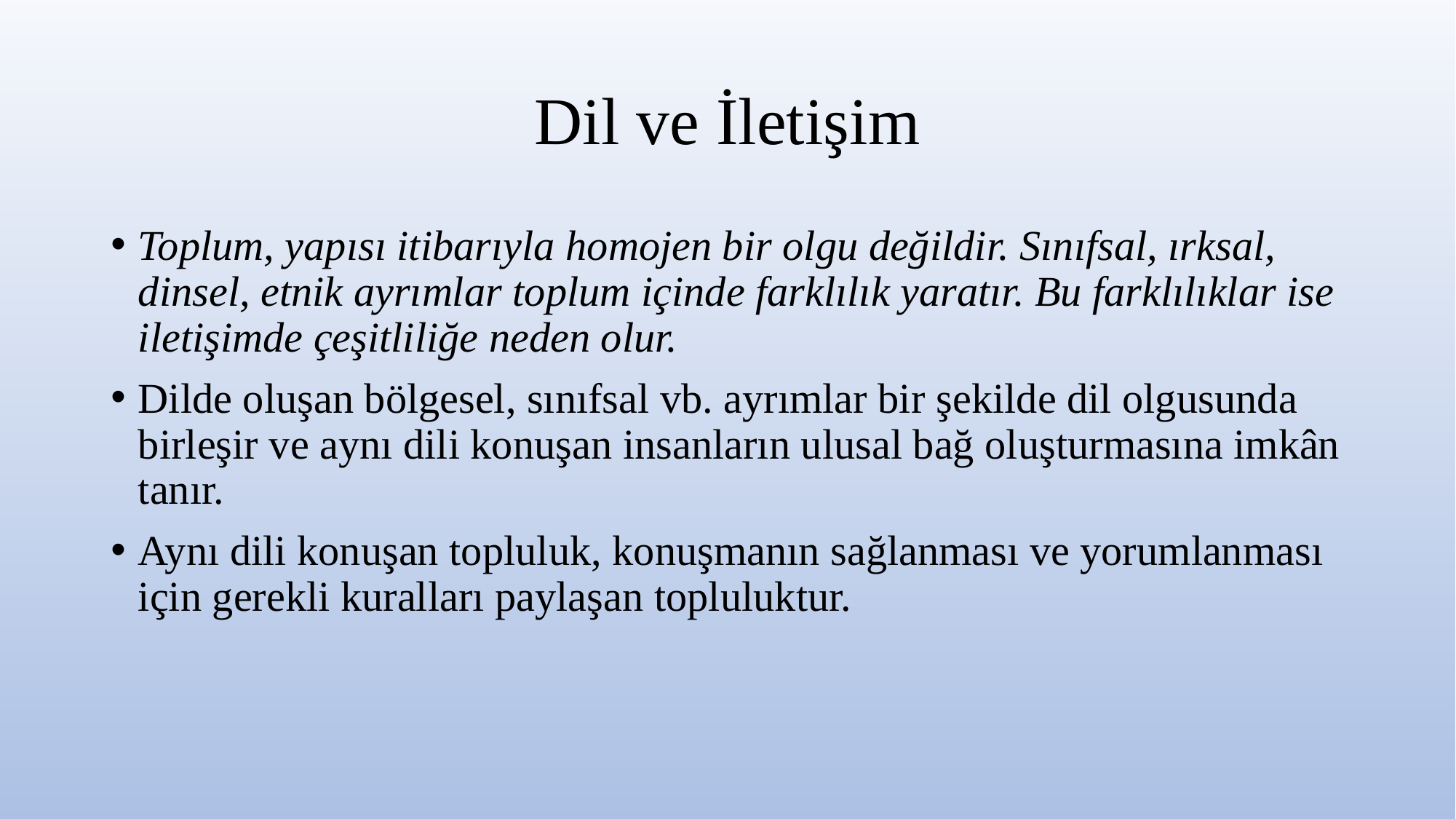

# Dil ve İletişim
Toplum, yapısı itibarıyla homojen bir olgu değildir. Sınıfsal, ırksal, dinsel, etnik ayrımlar toplum içinde farklılık yaratır. Bu farklılıklar ise iletişimde çeşitliliğe neden olur.
Dilde oluşan bölgesel, sınıfsal vb. ayrımlar bir şekilde dil olgusunda birleşir ve aynı dili konuşan insanların ulusal bağ oluşturmasına imkân tanır.
Aynı dili konuşan topluluk, konuşmanın sağlanması ve yorumlanması için gerekli kuralları paylaşan topluluktur.